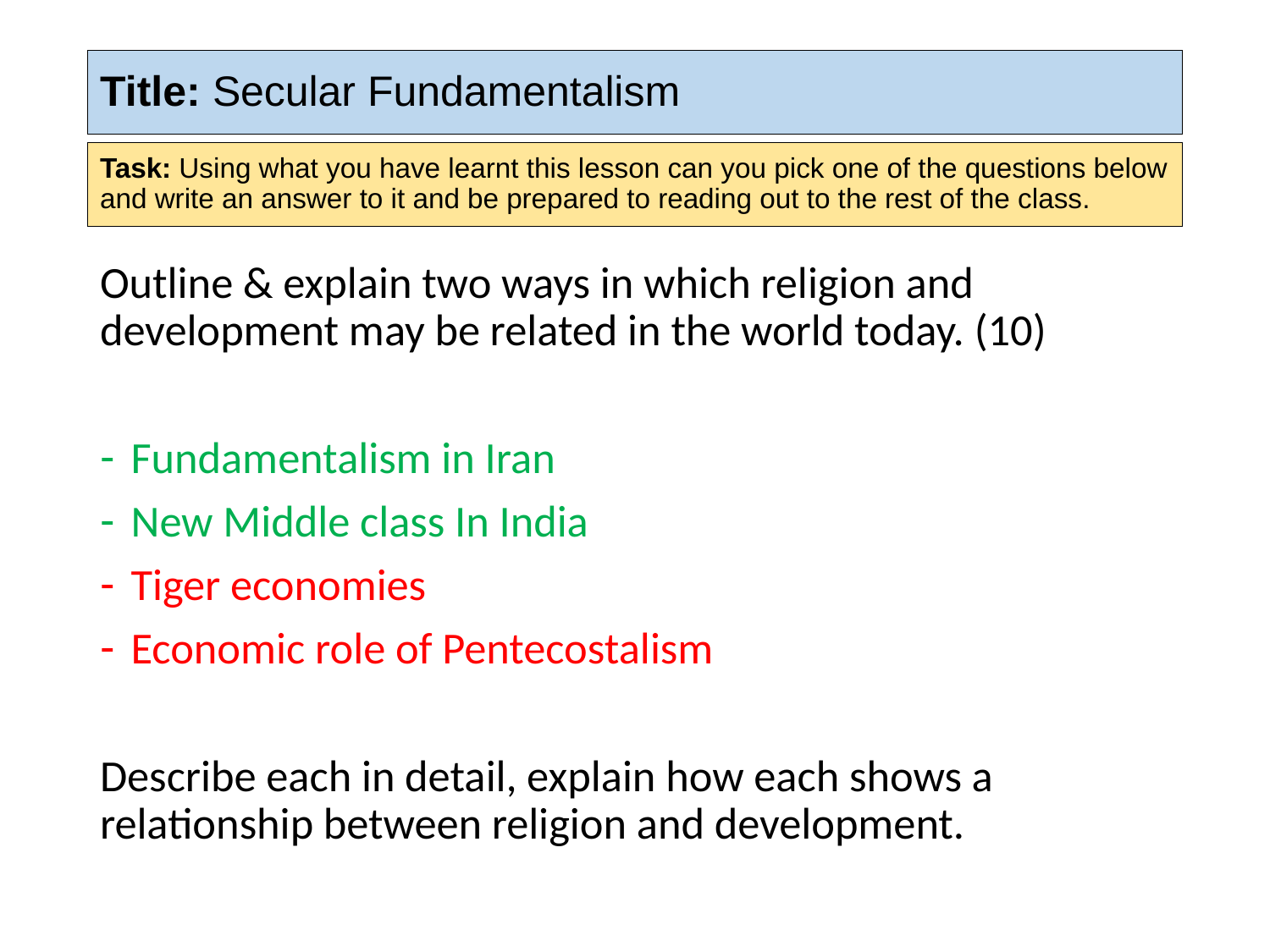

# Title: Secular Fundamentalism
Task: Using what you have learnt this lesson can you pick one of the questions below and write an answer to it and be prepared to reading out to the rest of the class.
Outline & explain two ways in which religion and development may be related in the world today. (10)

Fundamentalism in Iran
New Middle class In India
Tiger economies
Economic role of Pentecostalism

Describe each in detail, explain how each shows a relationship between religion and development.